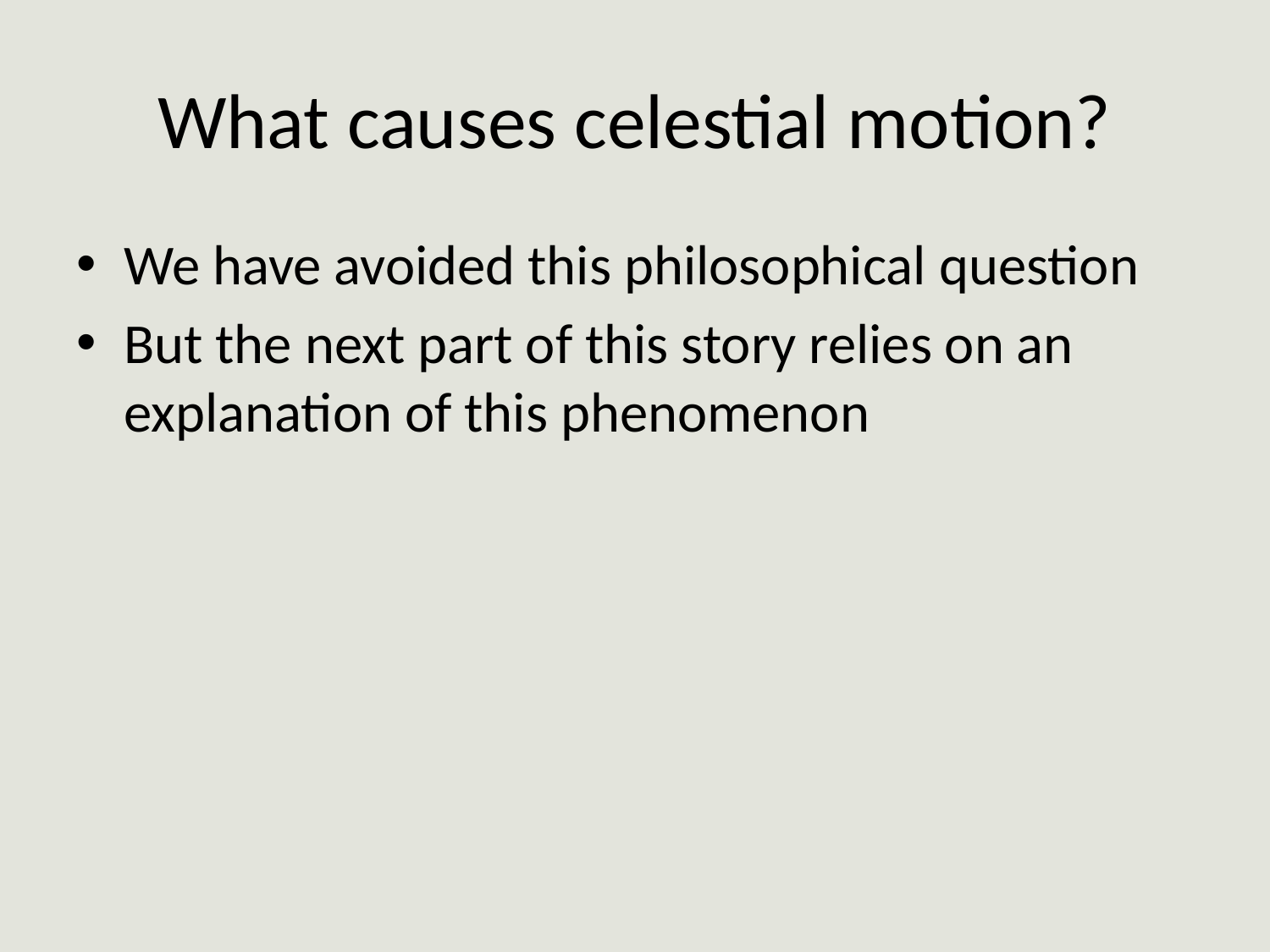

# What causes celestial motion?
We have avoided this philosophical question
But the next part of this story relies on an explanation of this phenomenon